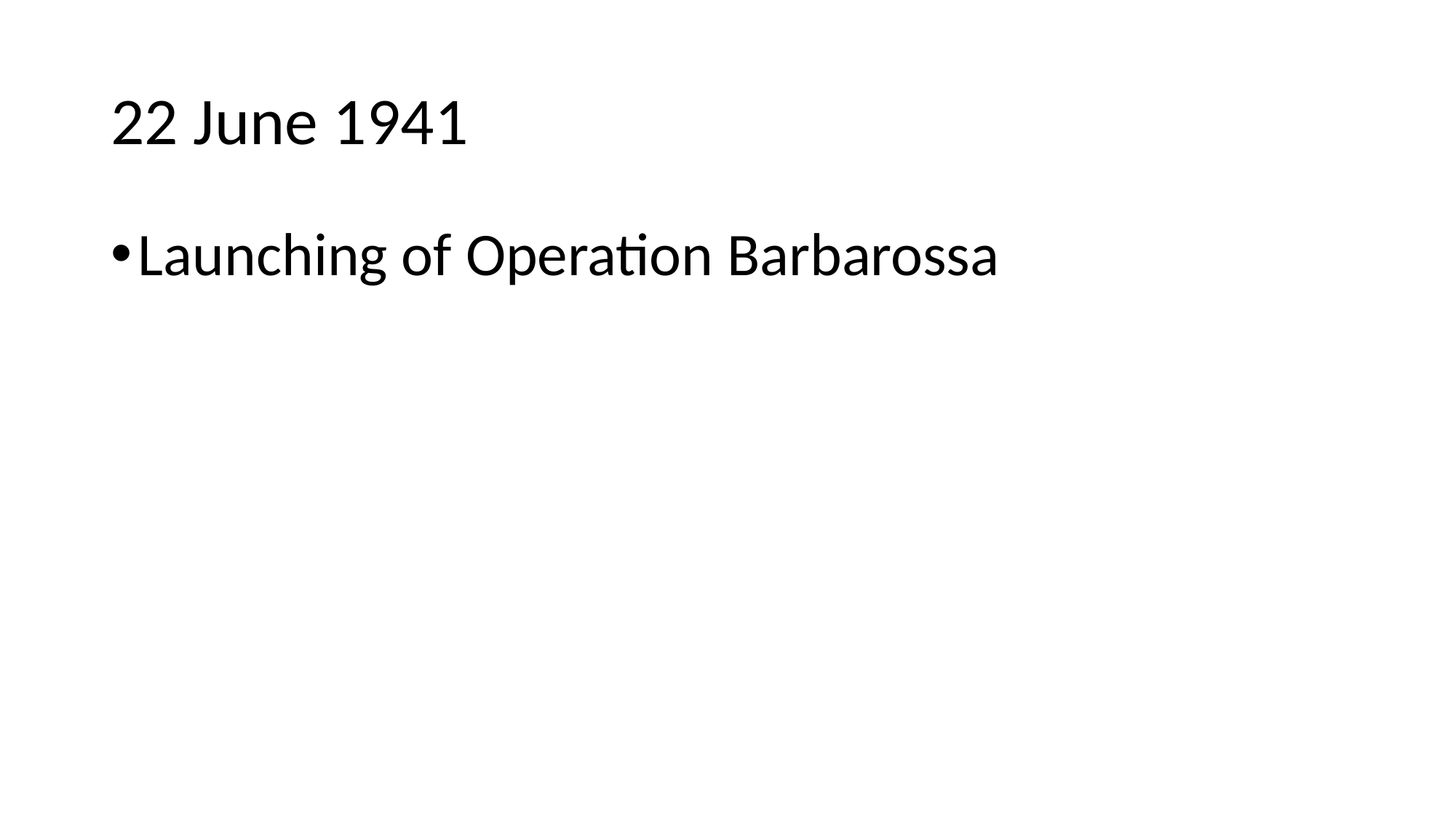

# 22 June 1941
Launching of Operation Barbarossa